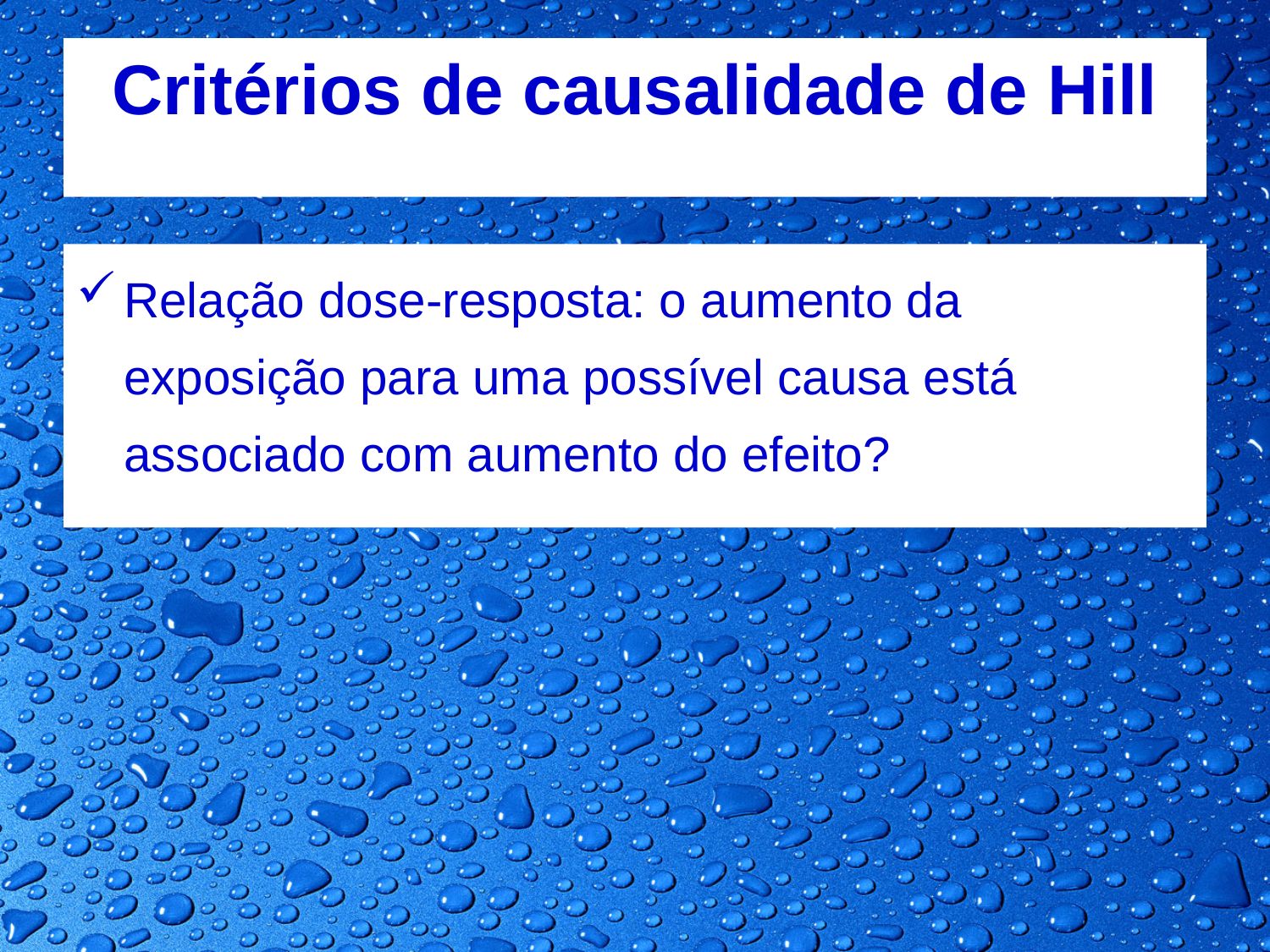

# Critérios de causalidade de Hill
Relação dose-resposta: o aumento da exposição para uma possível causa está associado com aumento do efeito?